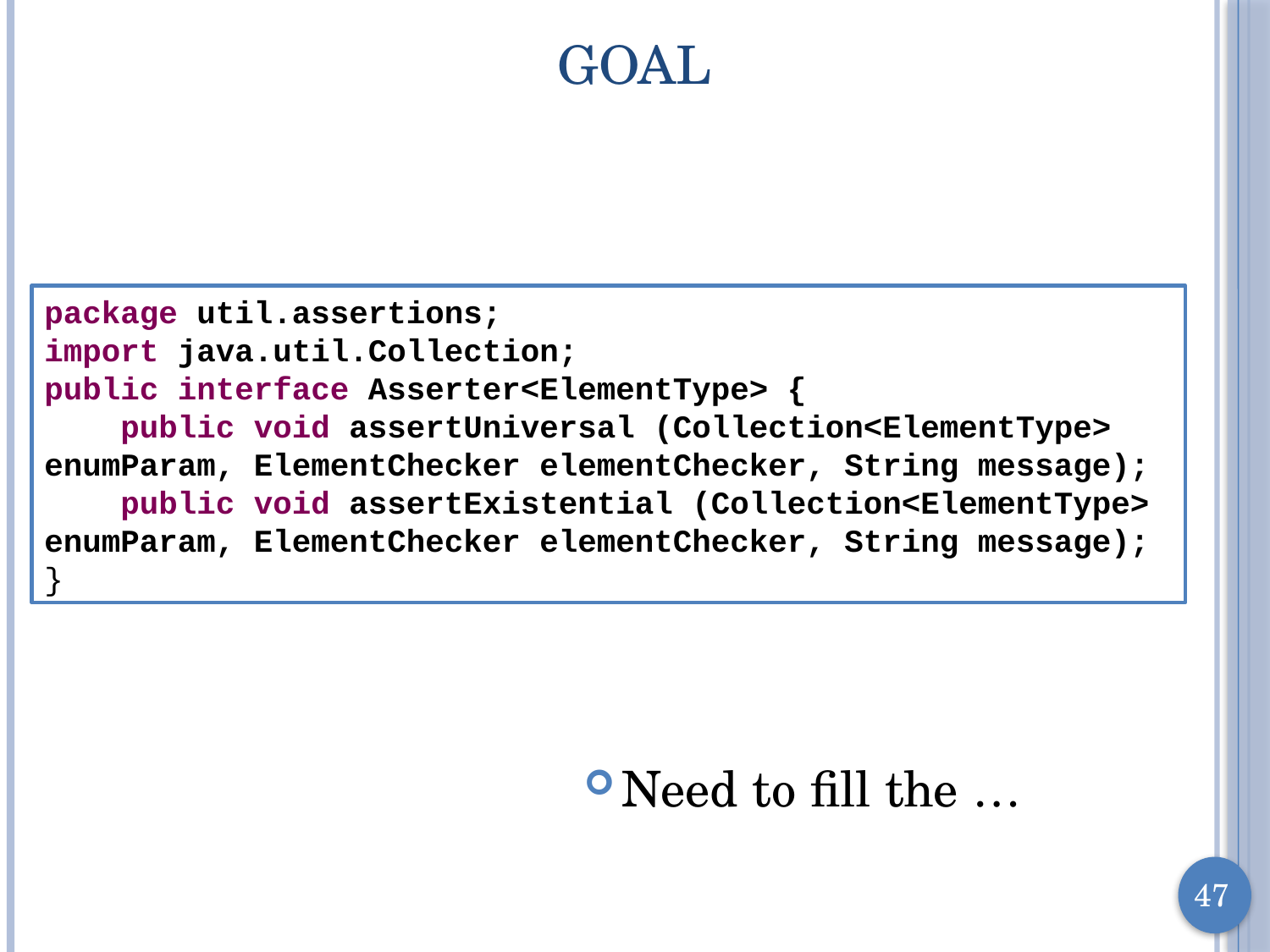

# Goal
package util.assertions;
import java.util.Collection;
public interface Asserter<ElementType> {
    public void assertUniversal (Collection<ElementType> enumParam, ElementChecker elementChecker, String message);
    public void assertExistential (Collection<ElementType> enumParam, ElementChecker elementChecker, String message);
}
Need to fill the …